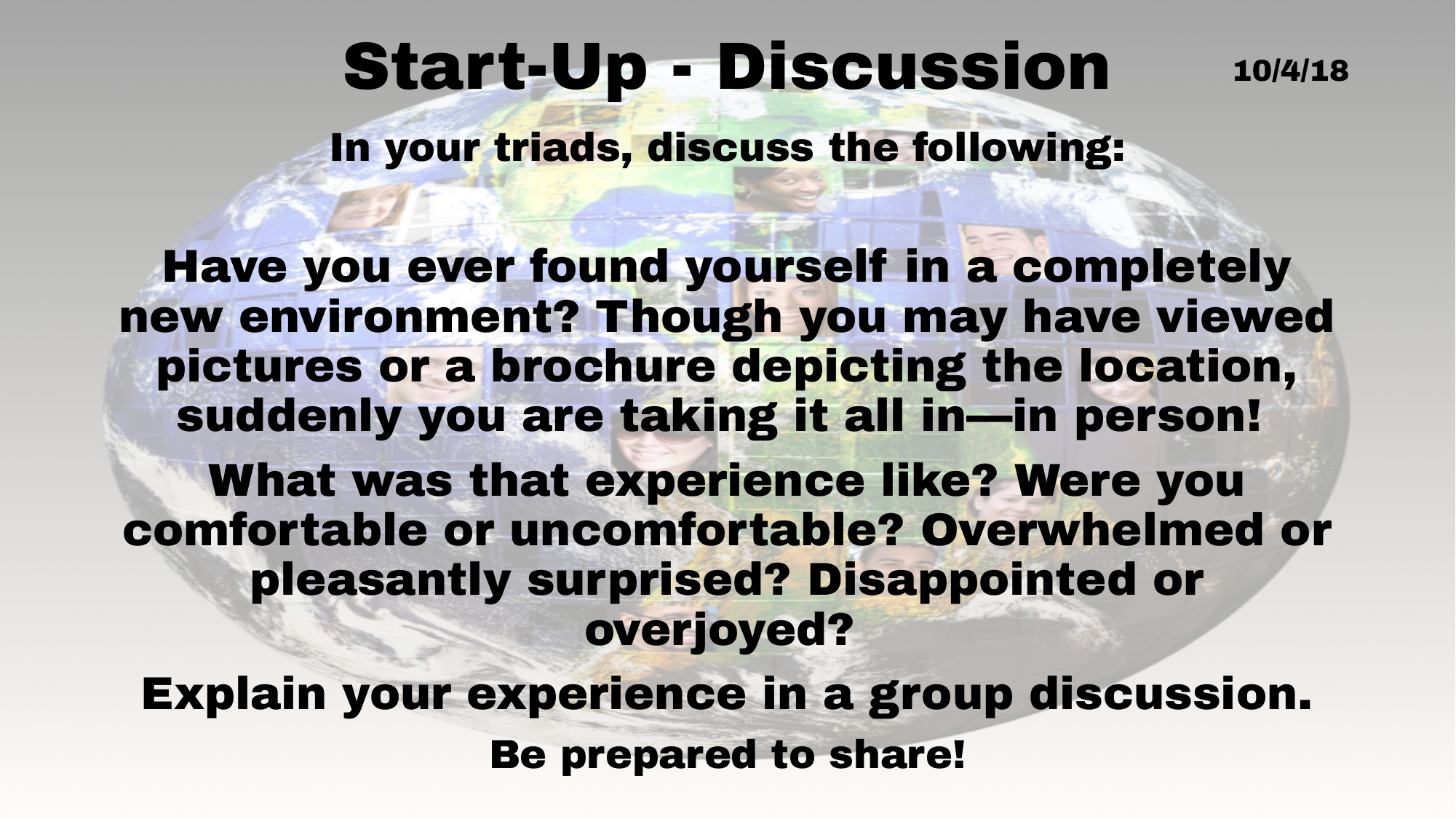

# Start-Up - Discussion
10/4/18
In your triads, discuss the following:

Have you ever found yourself in a completely new environment? Though you may have viewed pictures or a brochure depicting the location, suddenly you are taking it all in—in person!
What was that experience like? Were you comfortable or uncomfortable? Overwhelmed or pleasantly surprised? Disappointed or overjoyed?
Explain your experience in a group discussion.
Be prepared to share!